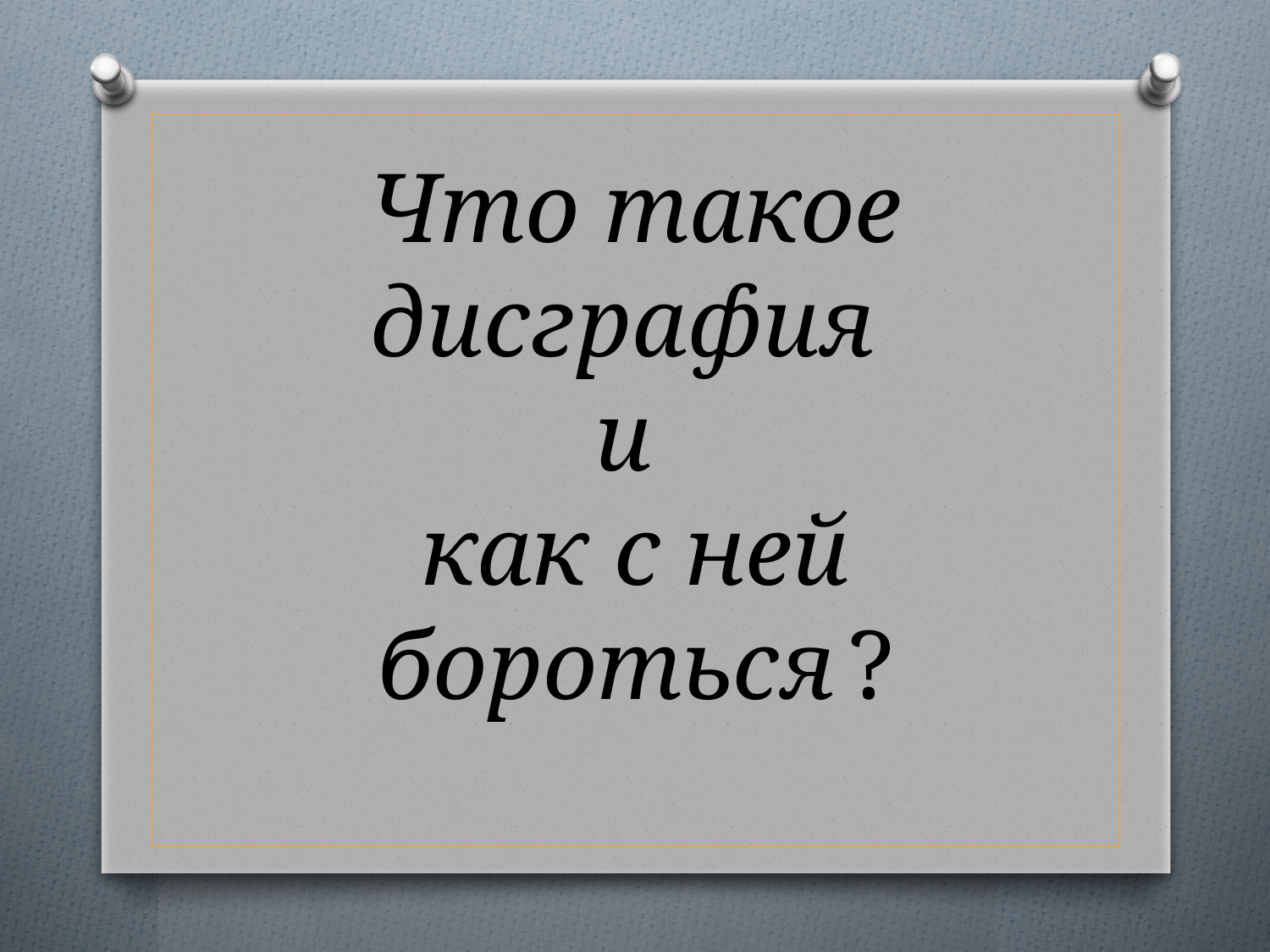

# Что такое дисграфия и как с ней бороться ?